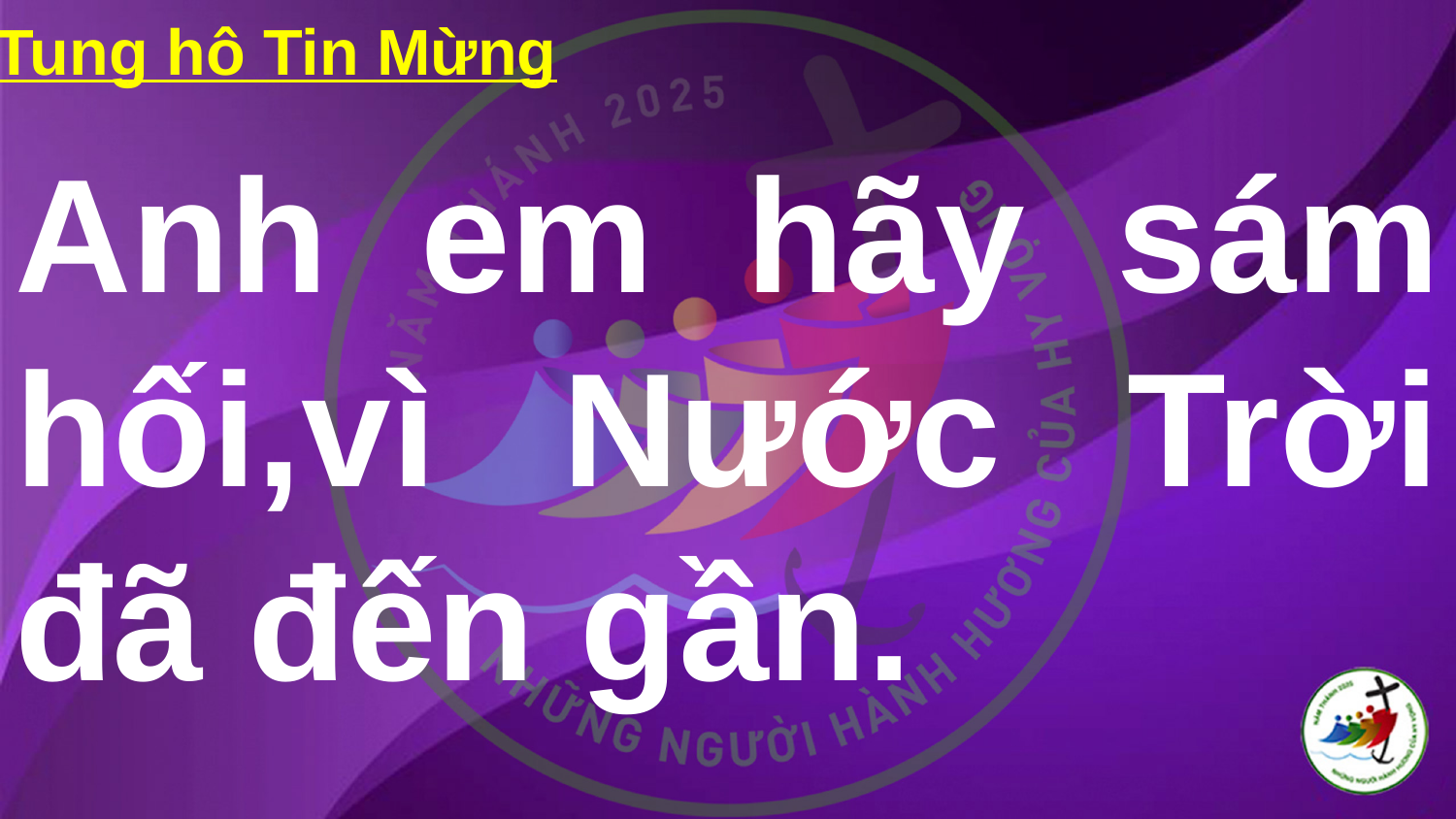

Tung hô Tin Mừng
# Anh em hãy sám hối,vì Nước Trời đã đến gần.